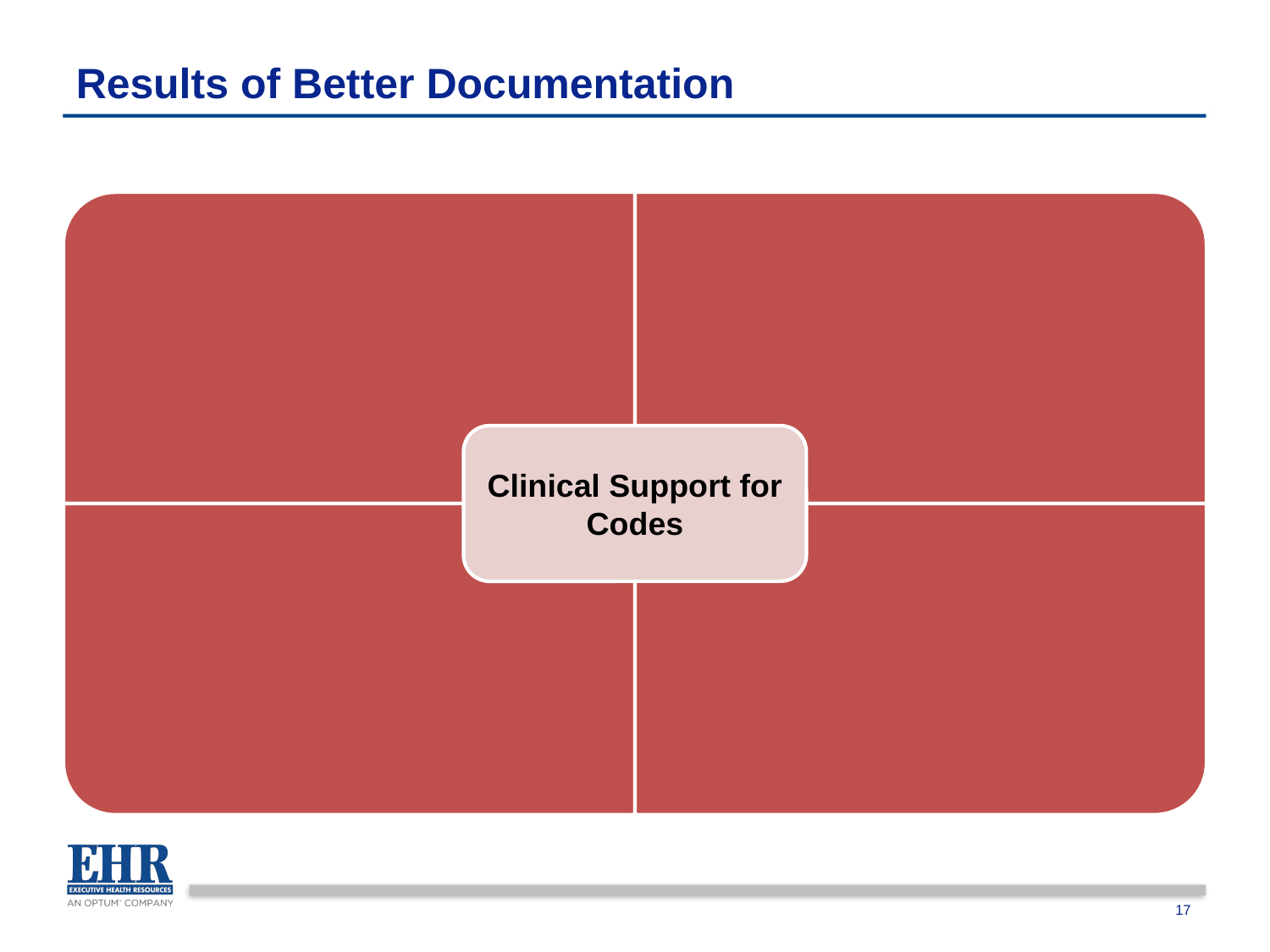

# Results of Better Documentation
Clinical Support for Codes
17